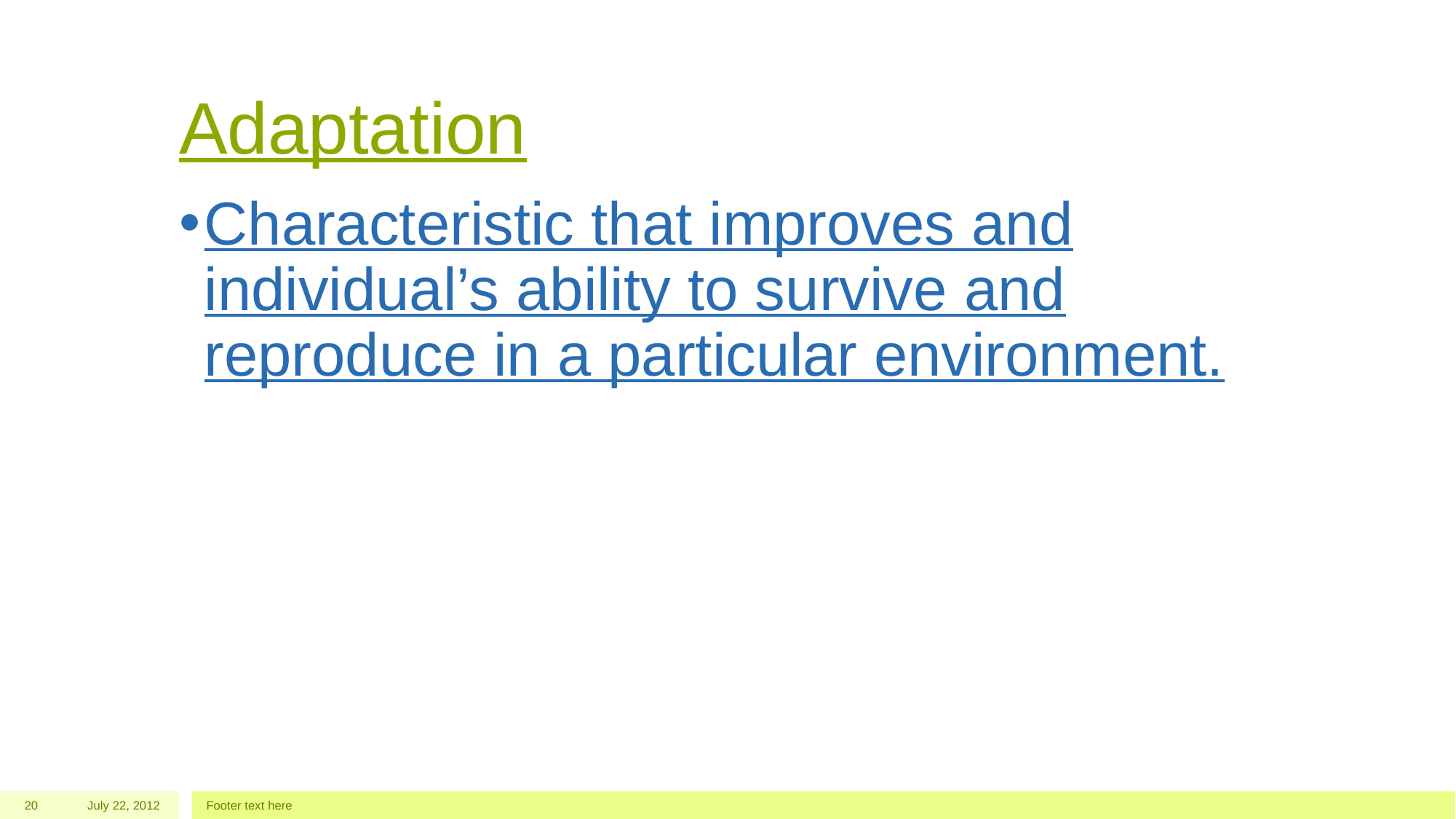

# Adaptation
Characteristic that improves and individual’s ability to survive and reproduce in a particular environment.

20
July 22, 2012
Footer text here